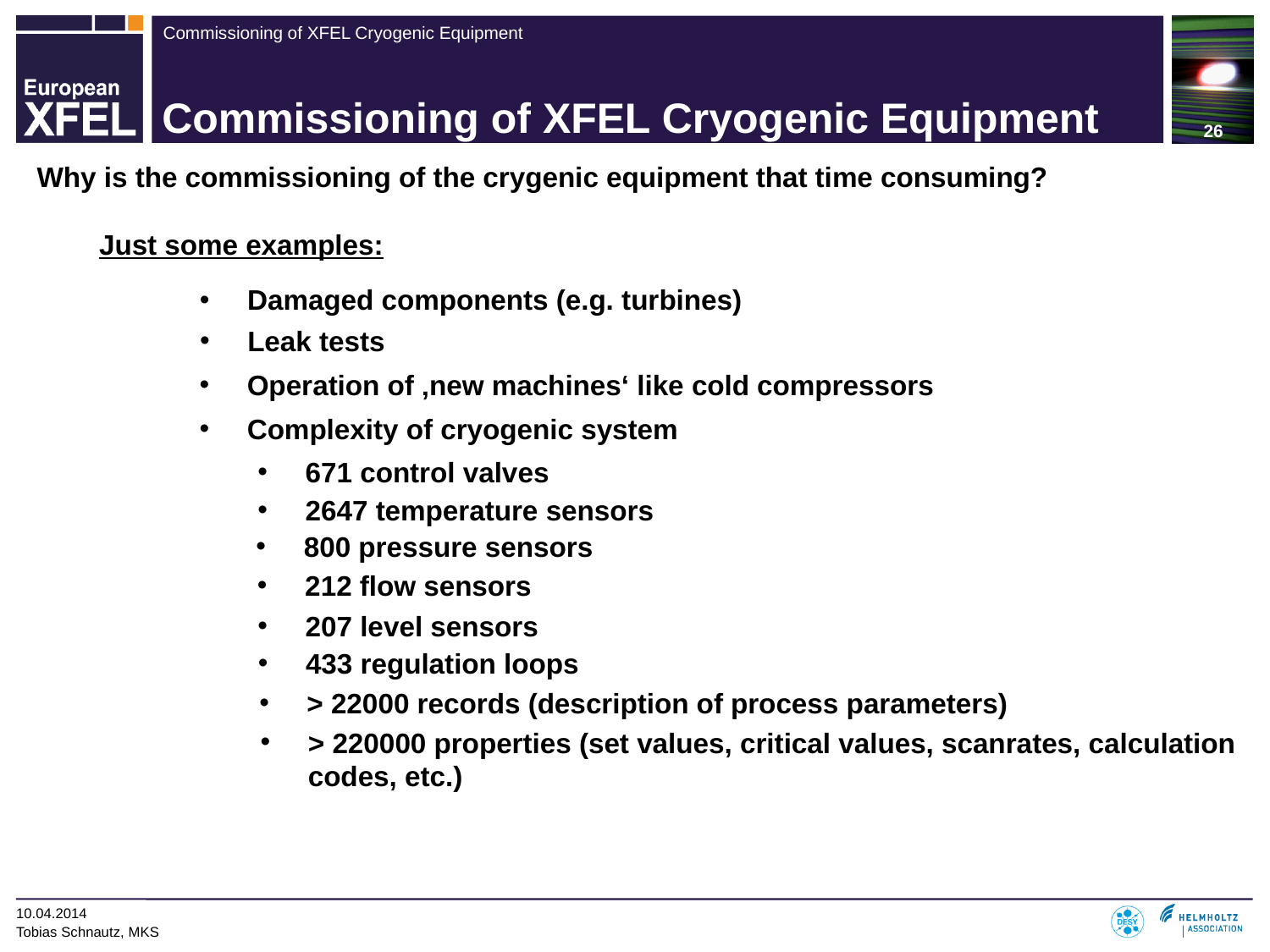

# Commissioning of XFEL Cryogenic Equipment
Why is the commissioning of the crygenic equipment that time consuming?
Just some examples:
Damaged components (e.g. turbines)
Leak tests
Operation of ‚new machines‘ like cold compressors
Complexity of cryogenic system
671 control valves
2647 temperature sensors
800 pressure sensors
212 flow sensors
207 level sensors
433 regulation loops
> 22000 records (description of process parameters)
> 220000 properties (set values, critical values, scanrates, calculation codes, etc.)